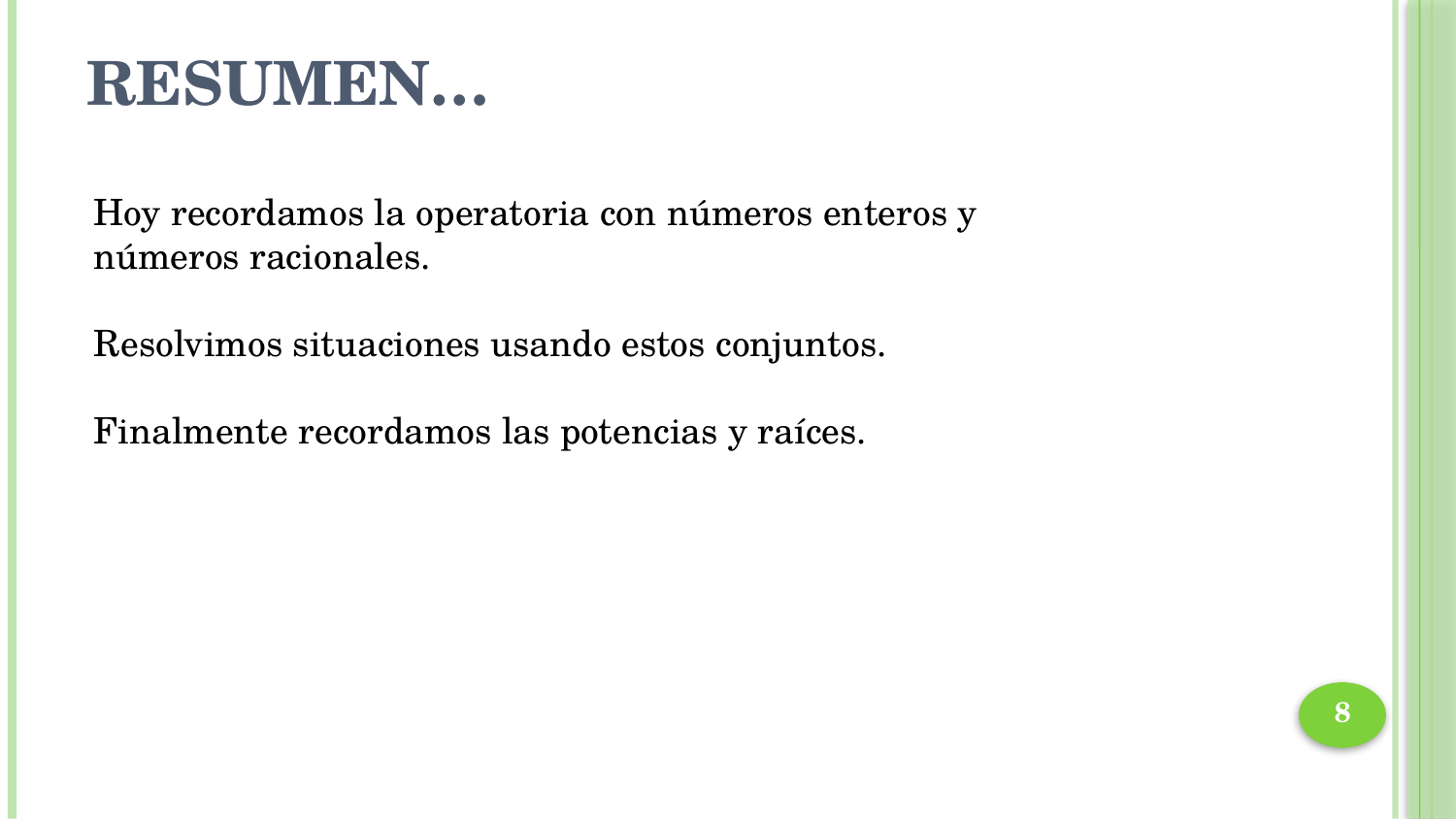

# Resumen…
Hoy recordamos la operatoria con números enteros y números racionales.

Resolvimos situaciones usando estos conjuntos.

Finalmente recordamos las potencias y raíces.
8